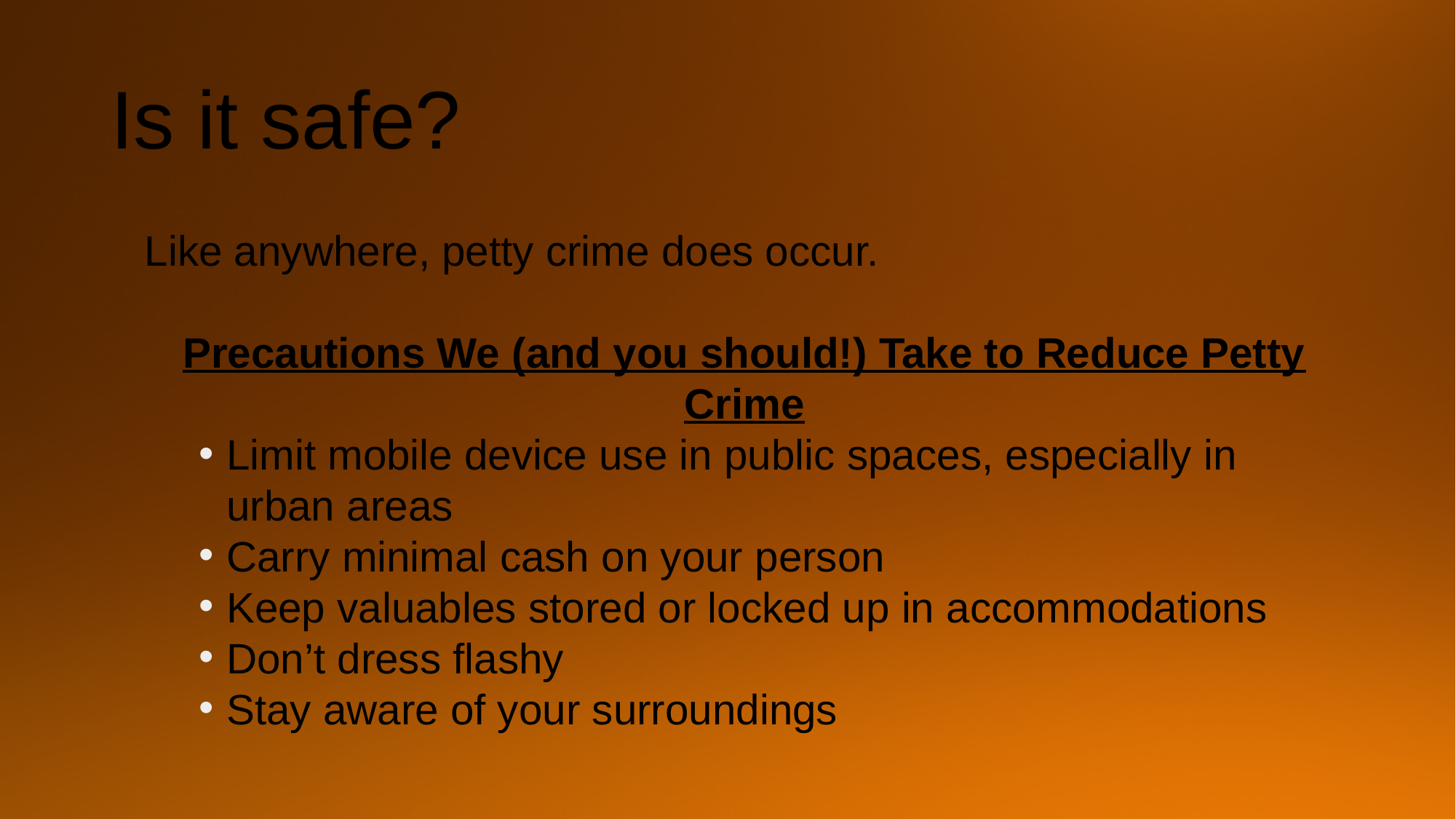

# Is it safe?
Like anywhere, petty crime does occur.

Precautions We (and you should!) Take to Reduce Petty Crime
Limit mobile device use in public spaces, especially in urban areas
Carry minimal cash on your person
Keep valuables stored or locked up in accommodations
Don’t dress flashy
Stay aware of your surroundings